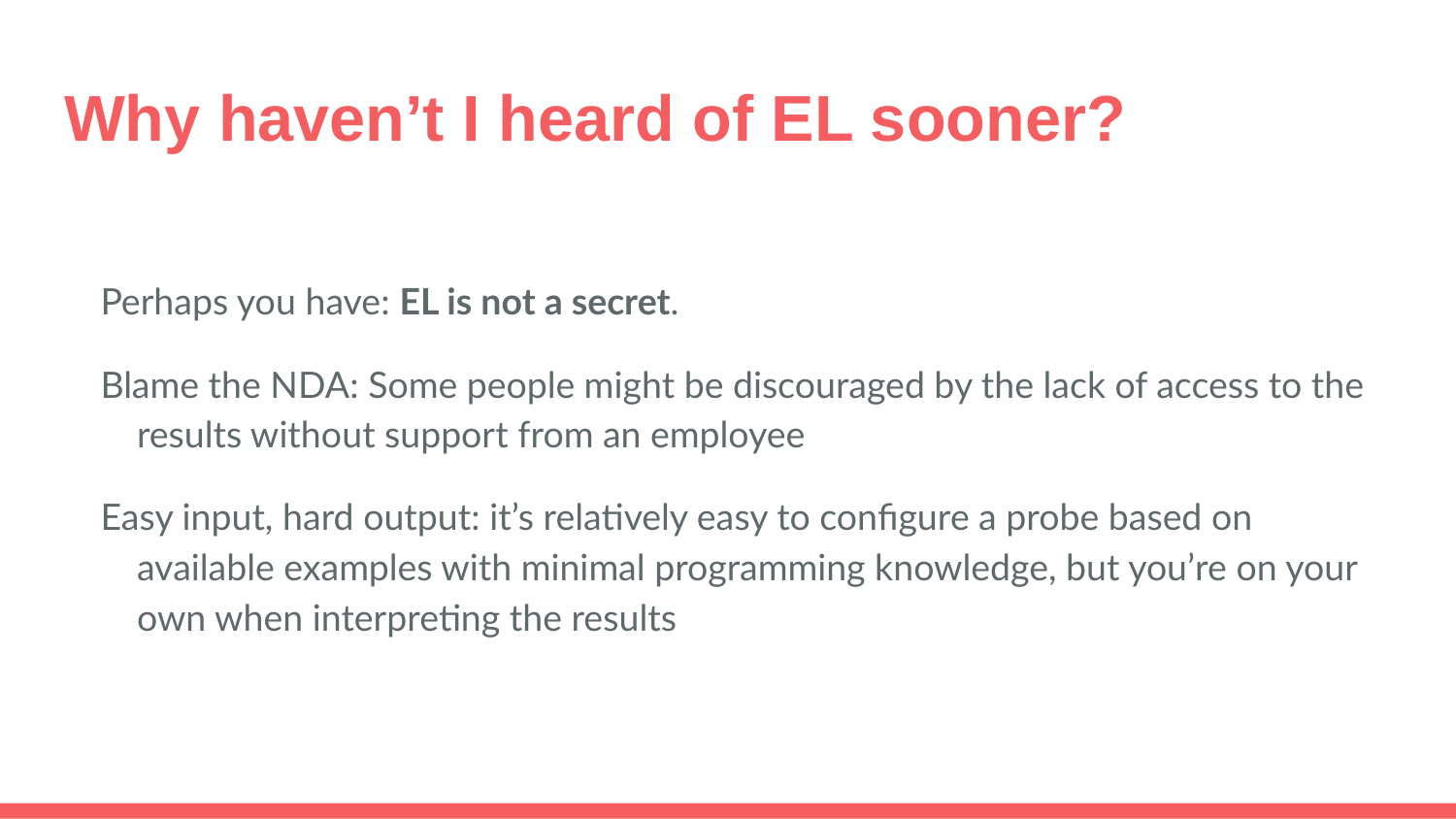

# Why haven’t I heard of EL sooner?
Perhaps you have: EL is not a secret.
Blame the NDA: Some people might be discouraged by the lack of access to the results without support from an employee
Easy input, hard output: it’s relatively easy to configure a probe based on available examples with minimal programming knowledge, but you’re on your own when interpreting the results